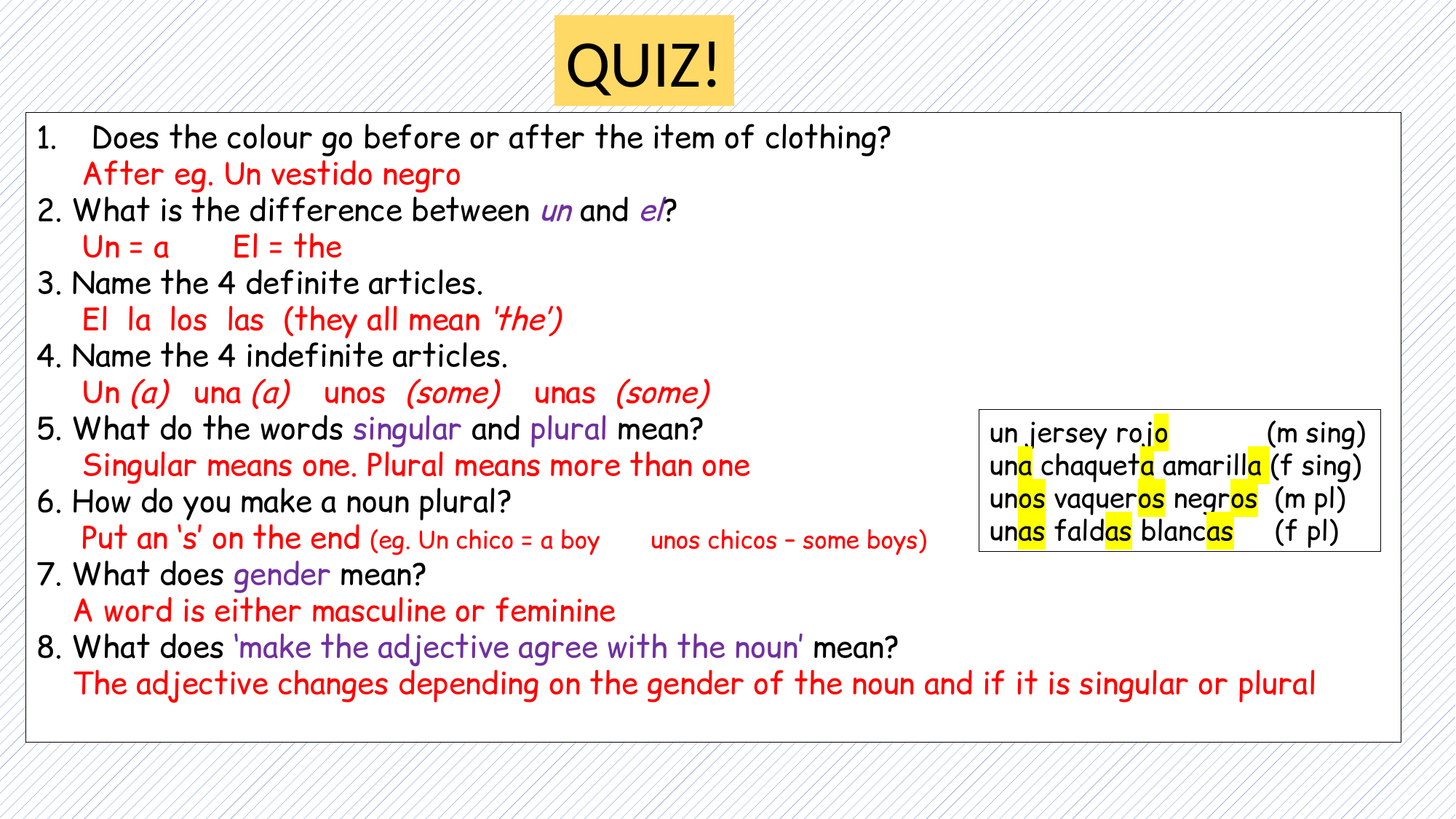

QUIZ!
Does the colour go before or after the item of clothing?
     After eg. Un vestido negro
2. What is the difference between un and el?
     Un = a       El = the
3. Name the 4 definite articles.
     El  la  los  las  (they all mean ‘the’)
4. Name the 4 indefinite articles.
     Un (a)   una (a)    unos  (some)    unas  (some)
5. What do the words singular and plural mean?
     Singular means one. Plural means more than one
6. How do you make a noun plural?
     Put an ‘s’ on the end (eg. Un chico = a boy       unos chicos – some boys)
7. What does gender mean?
    A word is either masculine or feminine
8. What does ‘make the adjective agree with the noun’ mean?
    The adjective changes depending on the gender of the noun and if it is singular or plural

un jersey rojo            (m sing)
una chaqueta amarilla (f sing)
unos vaqueros negros  (m pl)
unas faldas blancas     (f pl)